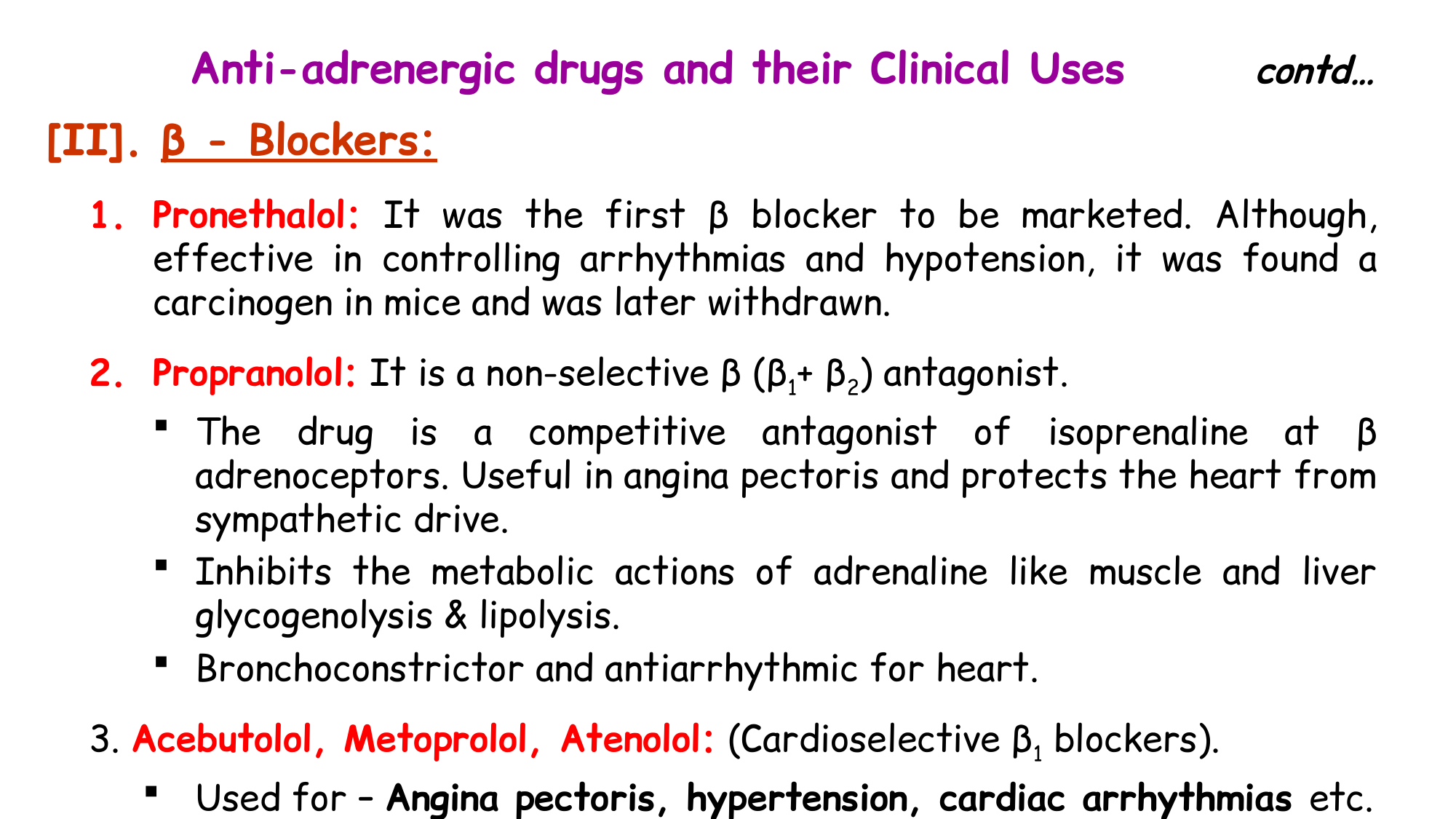

# Anti-adrenergic drugs and their Clinical Uses        contd…
[II]. β - Blockers:
Pronethalol: It was the first β blocker to be marketed. Although, effective in controlling arrhythmias and hypotension, it was found a carcinogen in mice and was later withdrawn.
Propranolol: It is a non-selective β (β1+ β2) antagonist.
The drug is a competitive antagonist of isoprenaline at β adrenoceptors. Useful in angina pectoris and protects the heart from sympathetic drive.
Inhibits the metabolic actions of adrenaline like muscle and liver glycogenolysis & lipolysis.
Bronchoconstrictor and antiarrhythmic for heart.
3. Acebutolol, Metoprolol, Atenolol: (Cardioselective β1 blockers).
Used for – Angina pectoris, hypertension, cardiac arrhythmias etc.